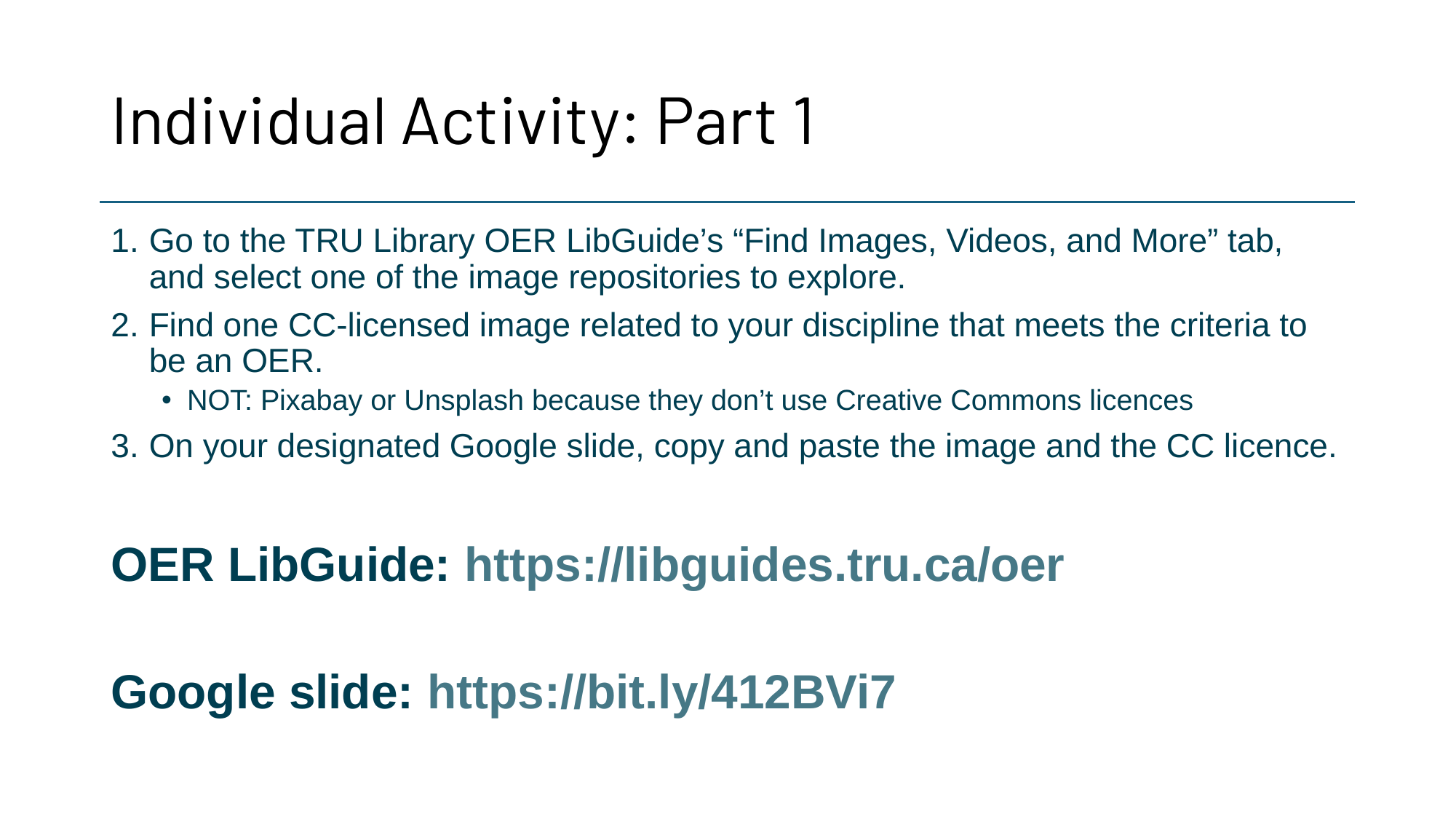

# Individual Activity: Part 1
Go to the TRU Library OER LibGuide’s “Find Images, Videos, and More” tab, and select one of the image repositories to explore.
Find one CC-licensed image related to your discipline that meets the criteria to be an OER.
NOT: Pixabay or Unsplash because they don’t use Creative Commons licences
On your designated Google slide, copy and paste the image and the CC licence.​

OER LibGuide: https://libguides.tru.ca/oer

Google slide: https://bit.ly/412BVi7